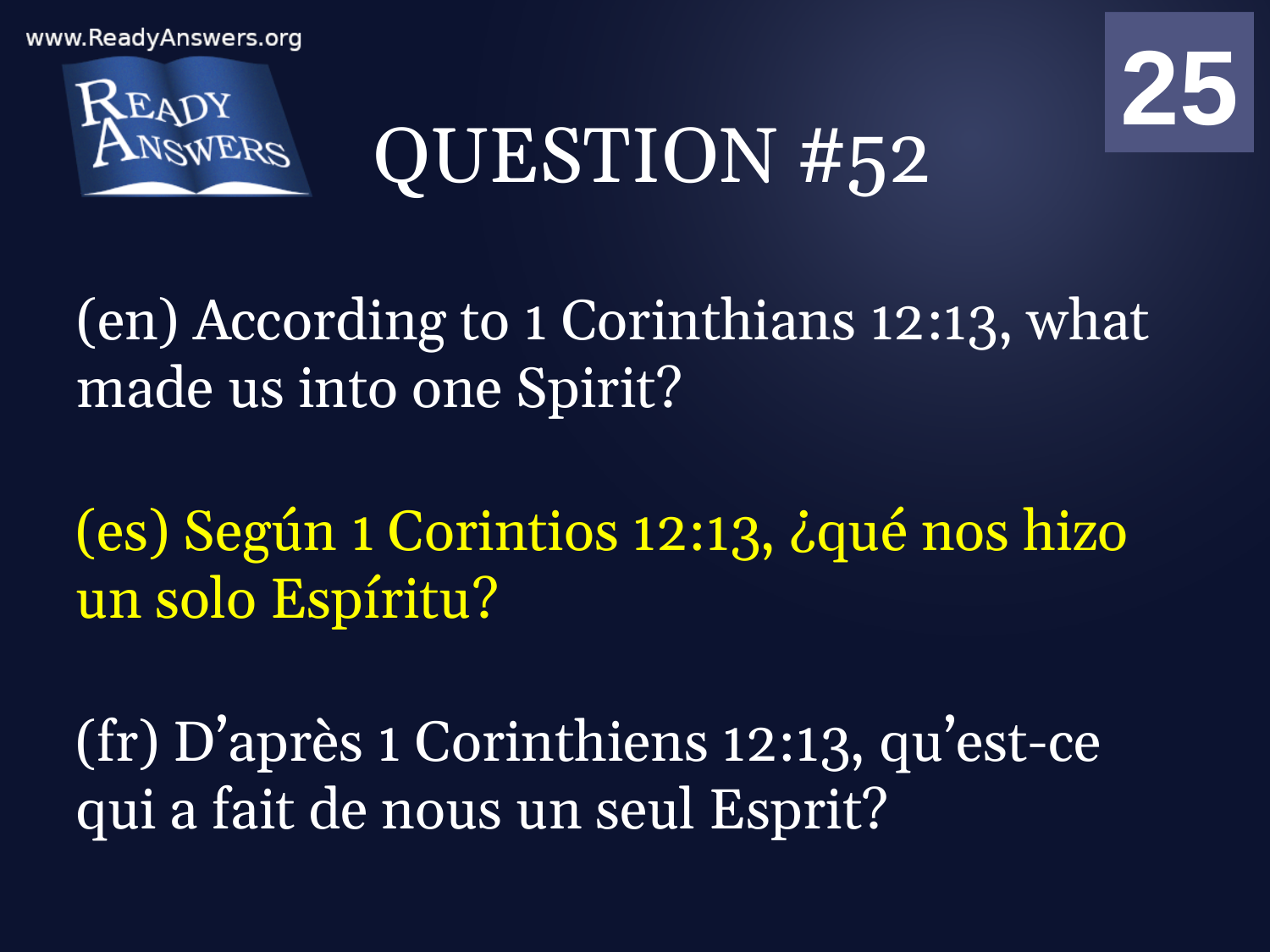

01
02
03
04
05
06
07
08
09
10
11
12
13
14
15
16
17
18
19
20
21
22
23
24
25
00
# QUESTION #52
(en) According to 1 Corinthians 12:13, what made us into one Spirit?
(es) Según 1 Corintios 12:13, ¿qué nos hizo un solo Espíritu?
(fr) D’après 1 Corinthiens 12:13, qu’est-ce qui a fait de nous un seul Esprit?